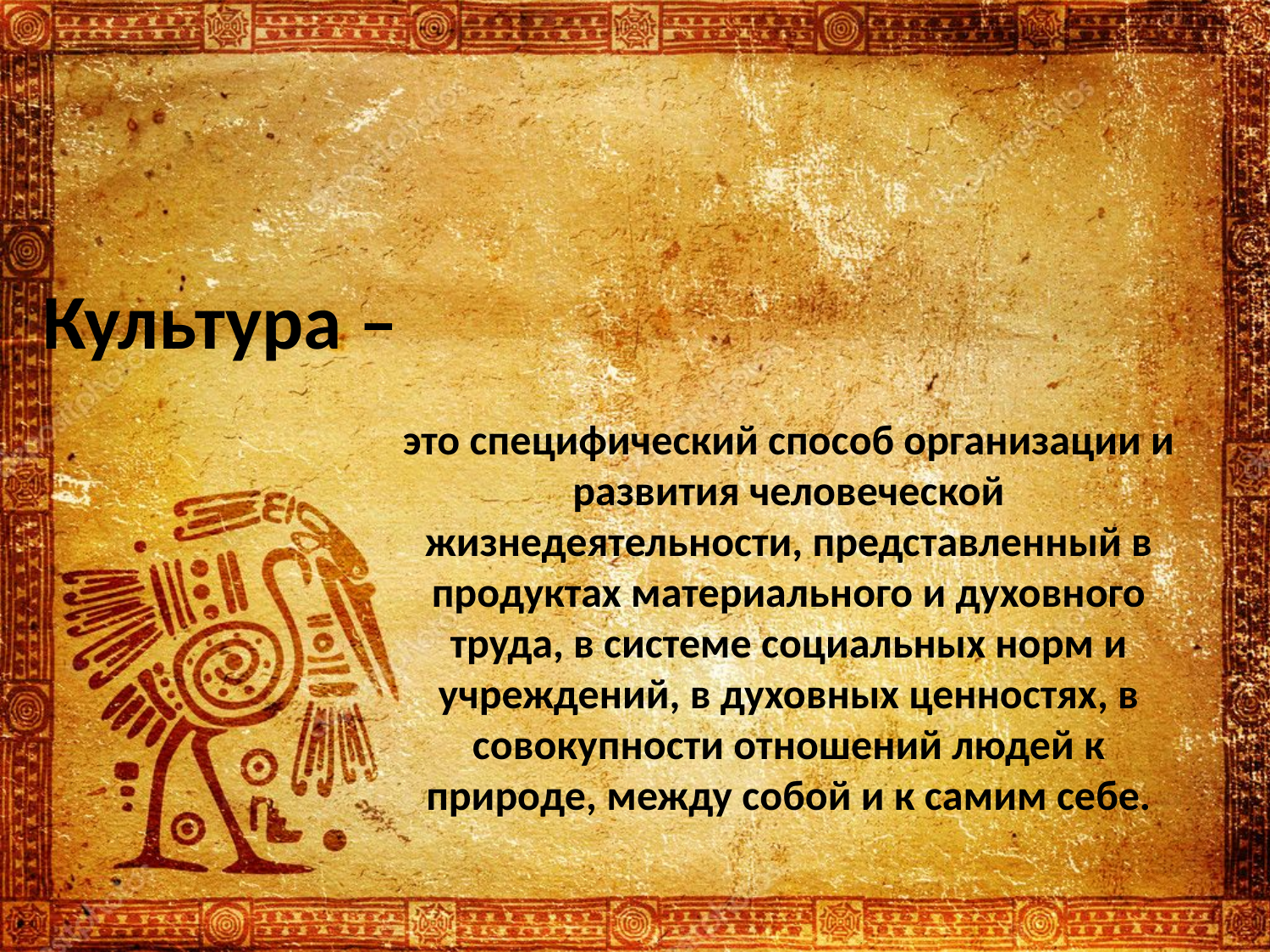

# Культура –
это специфический способ организации и развития человеческой жизнедеятельности, представленный в продуктах материального и духовного труда, в системе социальных норм и учреждений, в духовных ценностях, в совокупности отношений людей к природе, между собой и к самим себе.